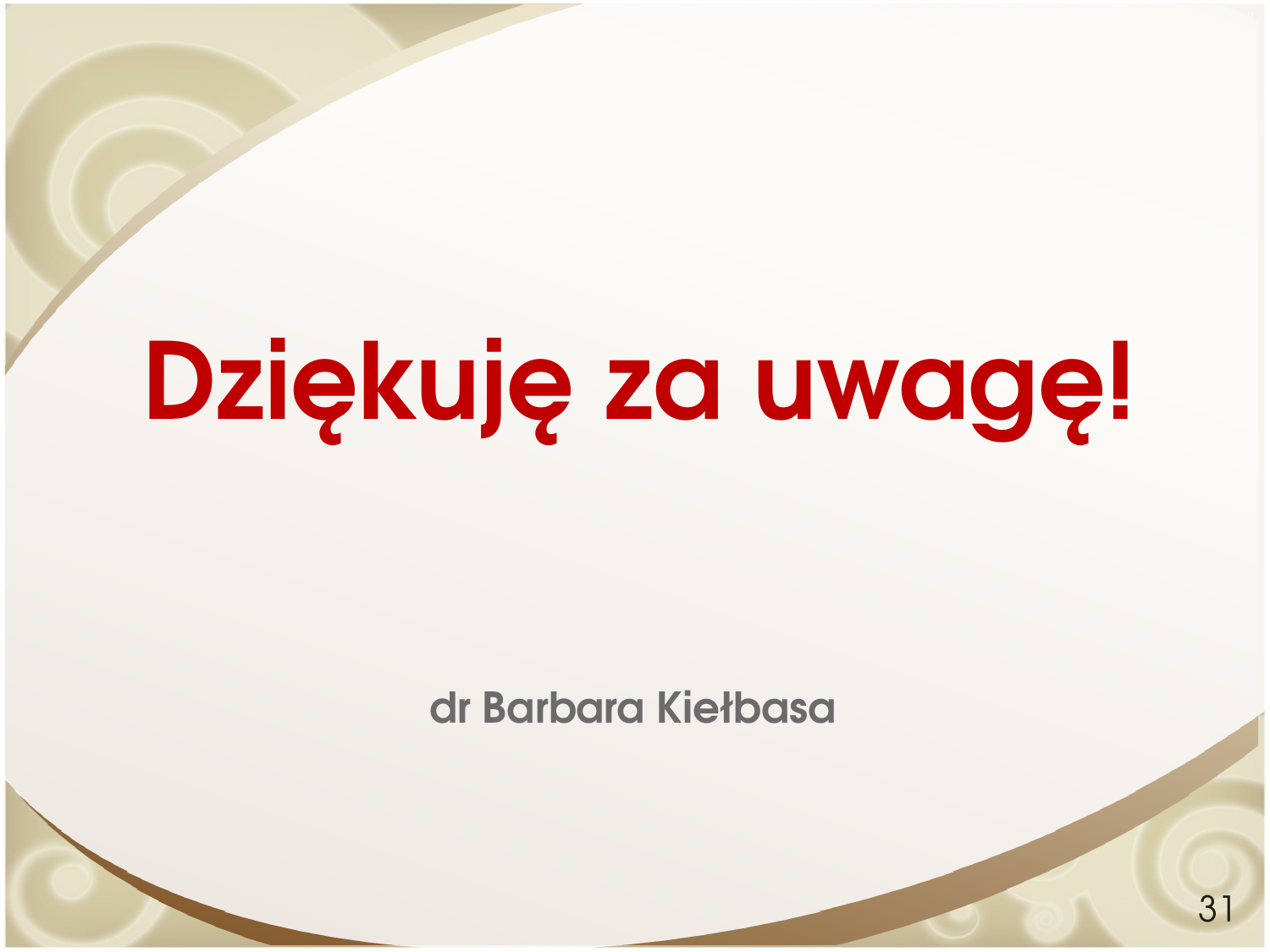

# Dziękuję za uwagę!
dr Barbara Kiełbasa
31